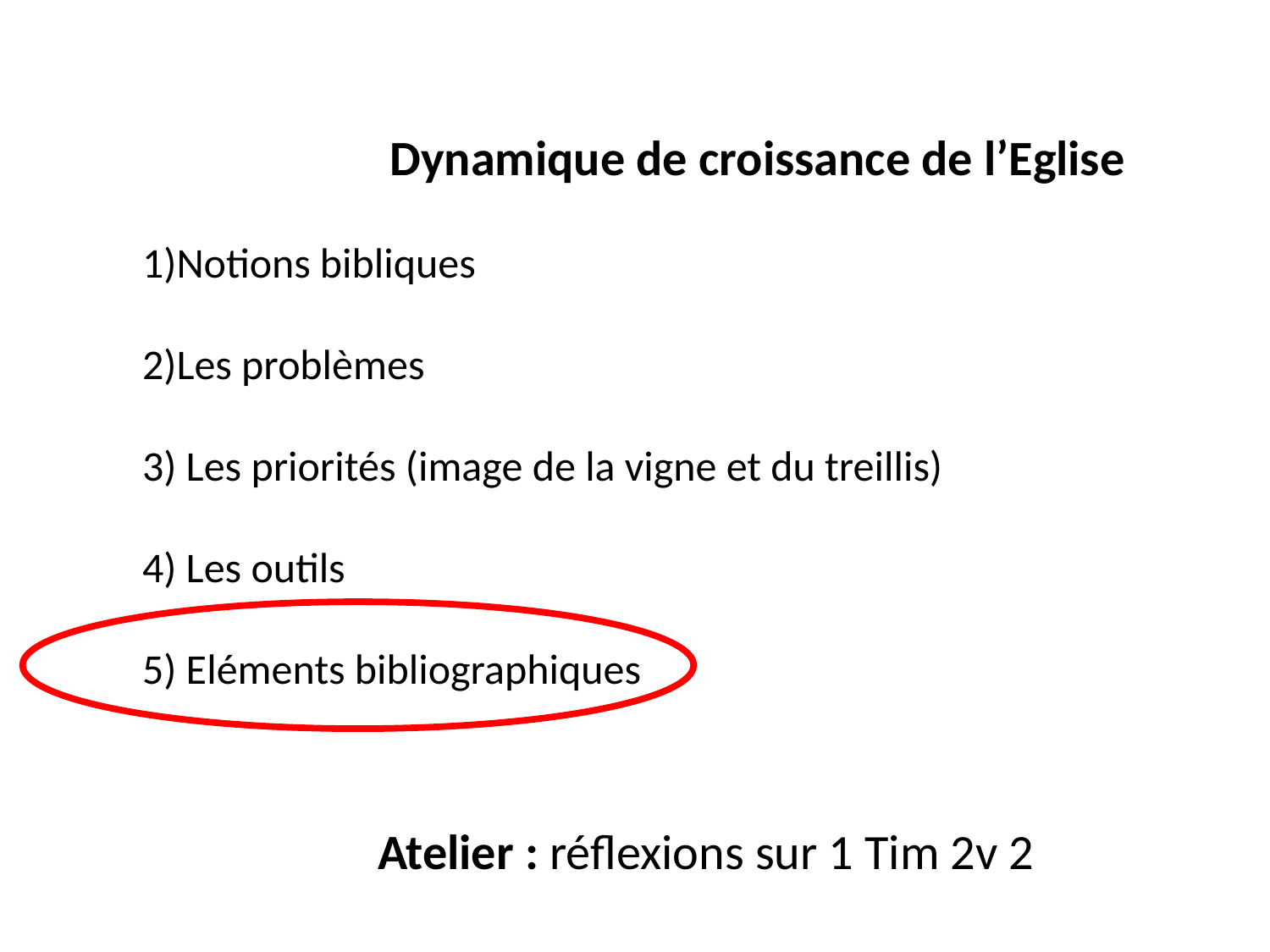

Dynamique de croissance de l’Eglise

Notions bibliques

Les problèmes

3) Les priorités (image de la vigne et du treillis)

4) Les outils

5) Eléments bibliographiques

                     Atelier : réflexions sur 1 Tim 2v 2